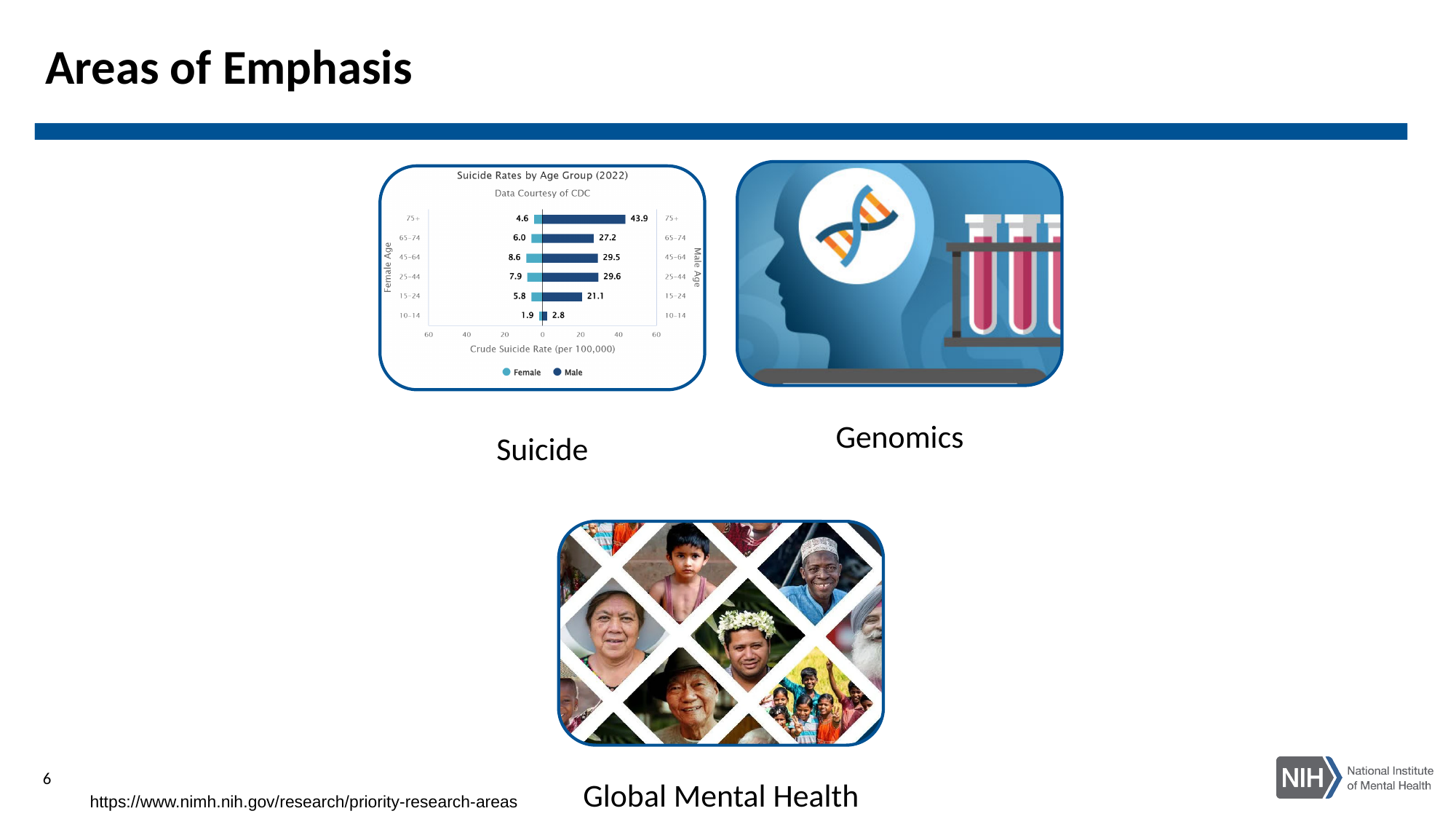

# Areas of Emphasis
Suicide
Genomics
Global Mental Health
6
https://www.nimh.nih.gov/research/priority-research-areas